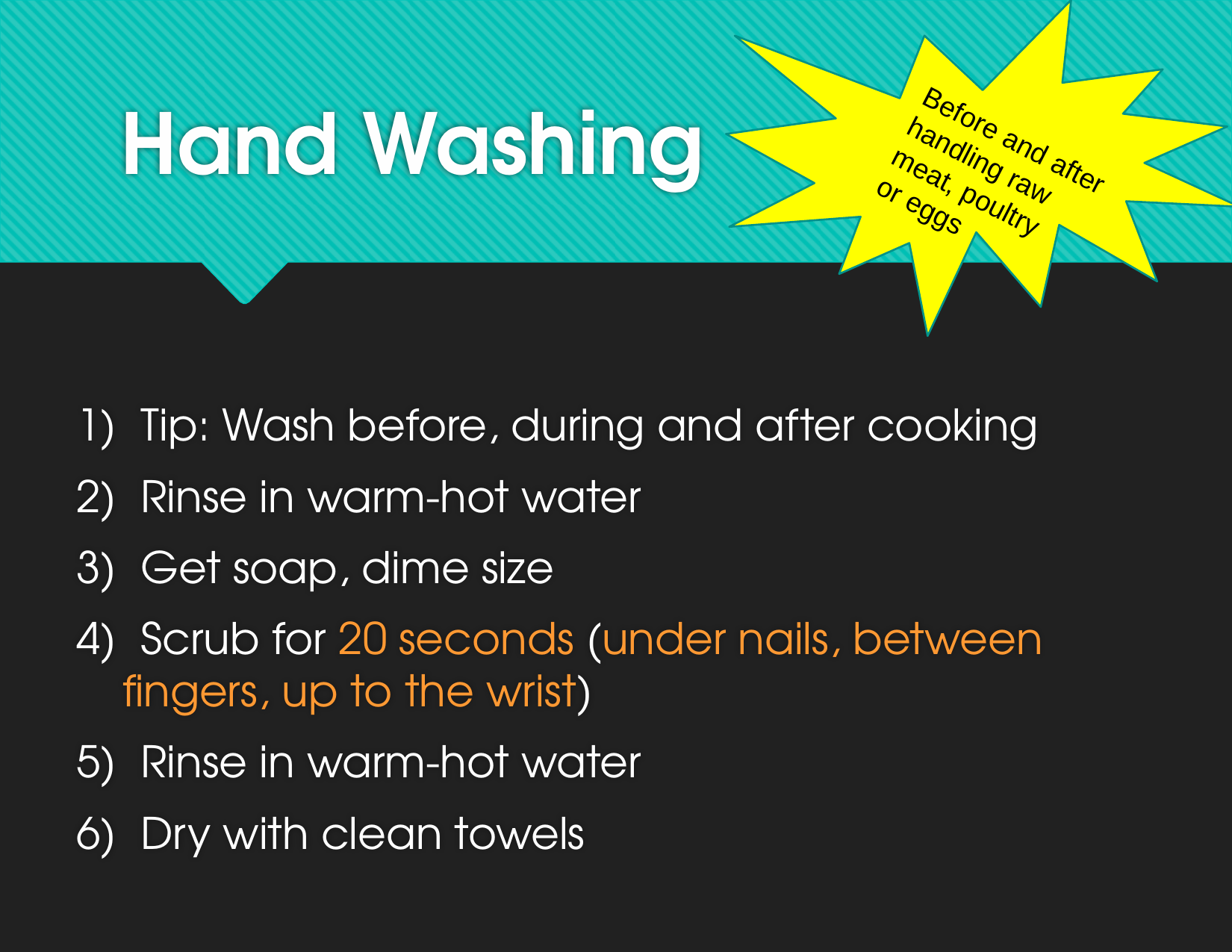

# Hand Washing
Before and after handling raw meat, poultry
or eggs
1)  Tip: Wash before, during and after cooking
2)  Rinse in warm-hot water
3)  Get soap, dime size
4)  Scrub for 20 seconds (under nails, between fingers, up to the wrist)
5)  Rinse in warm-hot water
6)  Dry with clean towels